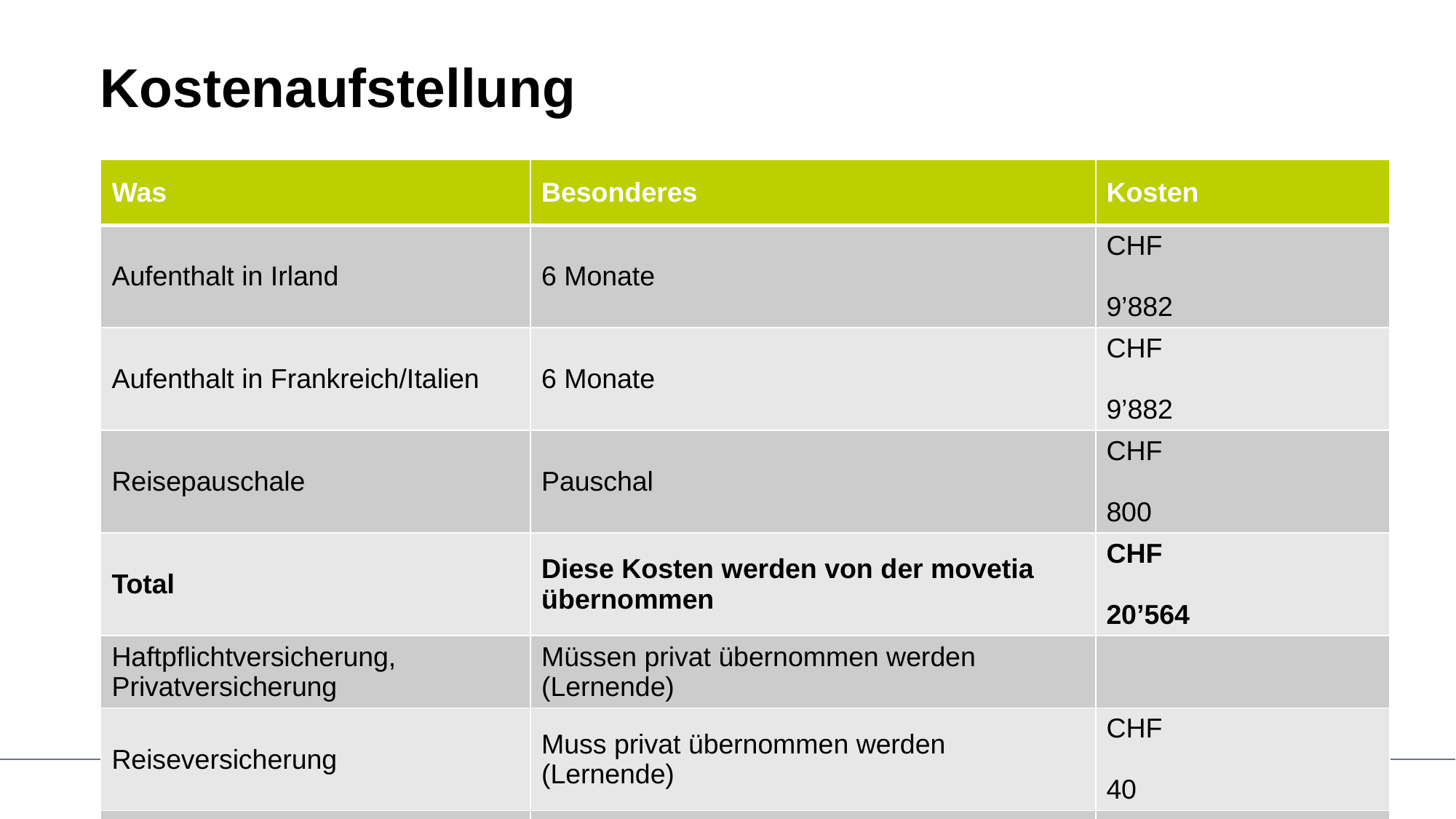

# Kostenaufstellung
| Was | Besonderes | Kosten |
| --- | --- | --- |
| Aufenthalt in Irland | 6 Monate | CHF 9’882 |
| Aufenthalt in Frankreich/Italien | 6 Monate | CHF 9’882 |
| Reisepauschale | Pauschal | CHF 800 |
| Total | Diese Kosten werden von der movetia übernommen | CHF 20’564 |
| Haftpflichtversicherung, Privatversicherung | Müssen privat übernommen werden (Lernende) |  |
| Reiseversicherung | Muss privat übernommen werden (Lernende) | CHF 40 |
| Taschengeld während des Aufenthalts (pro Monat) | Lernende / Eltern | CHF 500 |
kvlu.ch | Infoveranstaltung kv plus-Lehre
20
4. September 2025